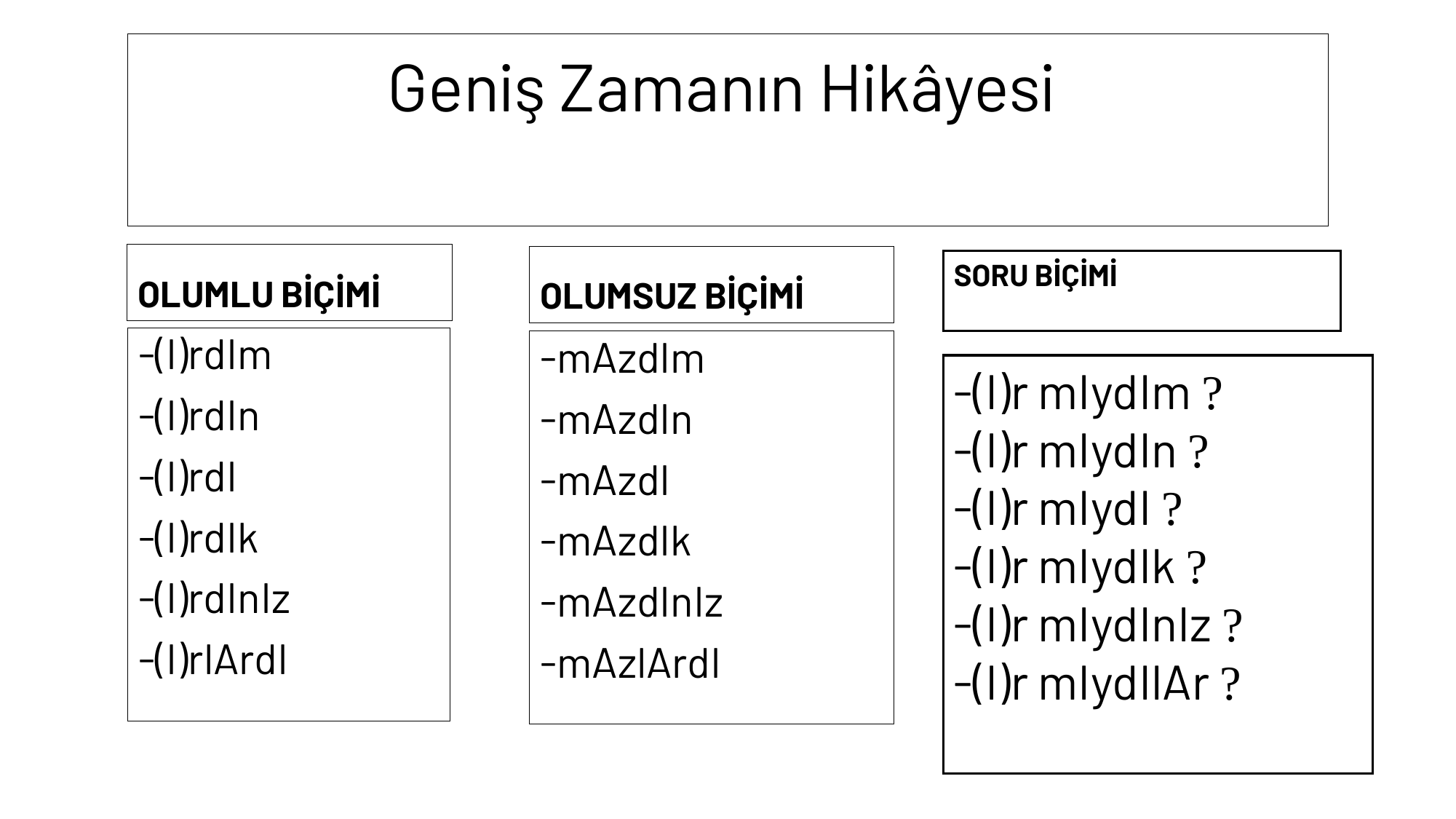

# Geniş Zamanın Hikâyesi
OLUMLU BİÇİMİ
OLUMSUZ BİÇİMİ
SORU BİÇİMİ

-(I)rdIm
-(I)rdIn
-(I)rdI
-(I)rdIk
-(I)rdInIz
-(I)rlArdI

-mAzdIm
-mAzdIn
-mAzdI
-mAzdIk
-mAzdInIz
-mAzlArdI

-(I)r mIydIm ?
-(I)r mIydIn ?
-(I)r mIydI ?
-(I)r mIydIk ?
-(I)r mIydInIz ?
-(I)r mIydIlAr ?